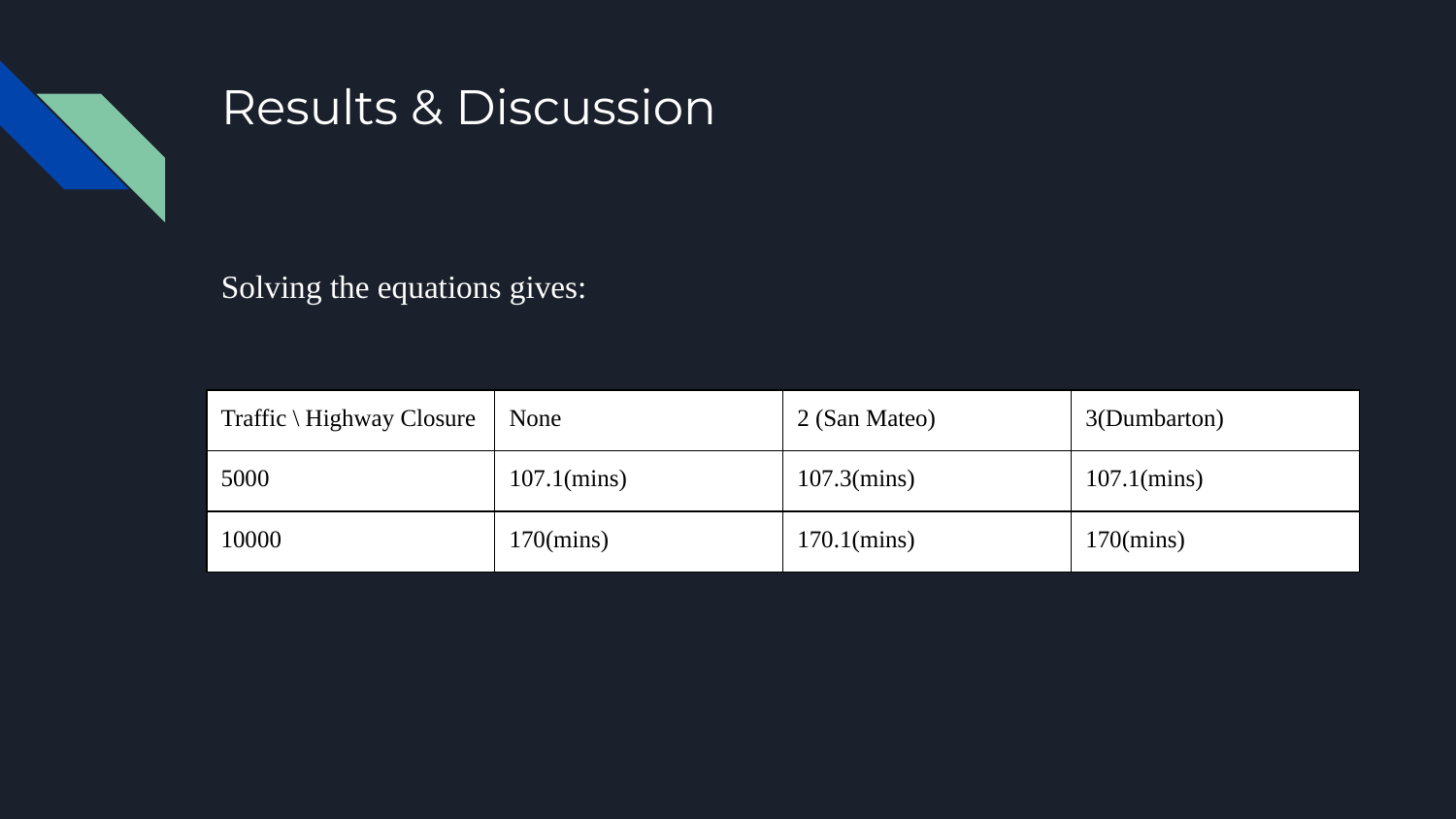

# Results & Discussion
Solving the equations gives:

| Traffic \ Highway Closure | None | 2 (San Mateo) | 3(Dumbarton) |
| --- | --- | --- | --- |
| 5000 | 107.1(mins) | 107.3(mins) | 107.1(mins) |
| 10000 | 170(mins) | 170.1(mins) | 170(mins) |